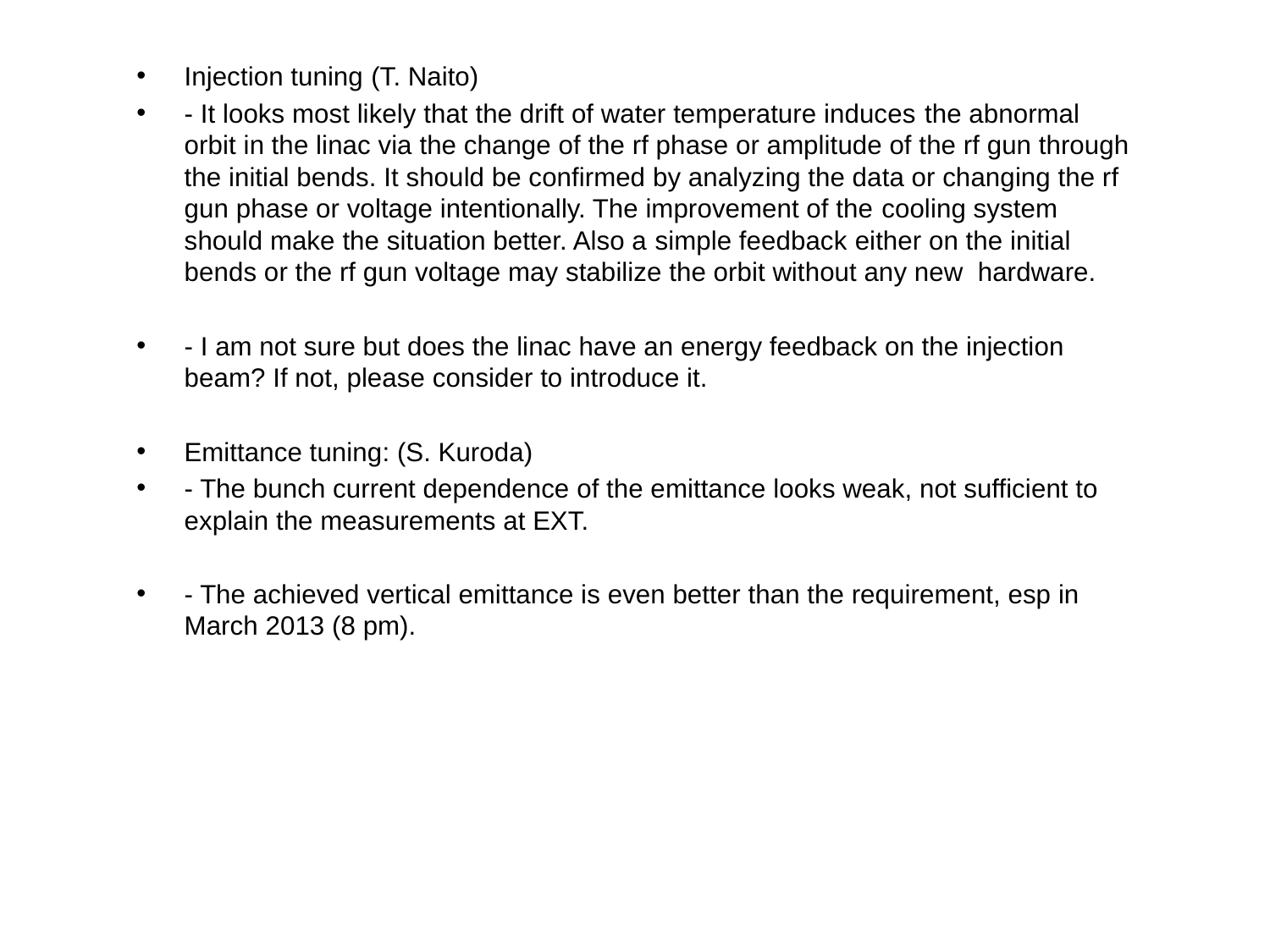

Injection tuning (T. Naito)
- It looks most likely that the drift of water temperature induces the abnormal orbit in the linac via the change of the rf phase or amplitude of the rf gun through the initial bends. It should be confirmed by analyzing the data or changing the rf gun phase or voltage intentionally. The improvement of the cooling system should make the situation better. Also a simple feedback either on the initial bends or the rf gun voltage may stabilize the orbit without any new  hardware.

- I am not sure but does the linac have an energy feedback on the injection beam? If not, please consider to introduce it.

Emittance tuning: (S. Kuroda)
- The bunch current dependence of the emittance looks weak, not sufficient to explain the measurements at EXT.

- The achieved vertical emittance is even better than the requirement, esp in March 2013 (8 pm).